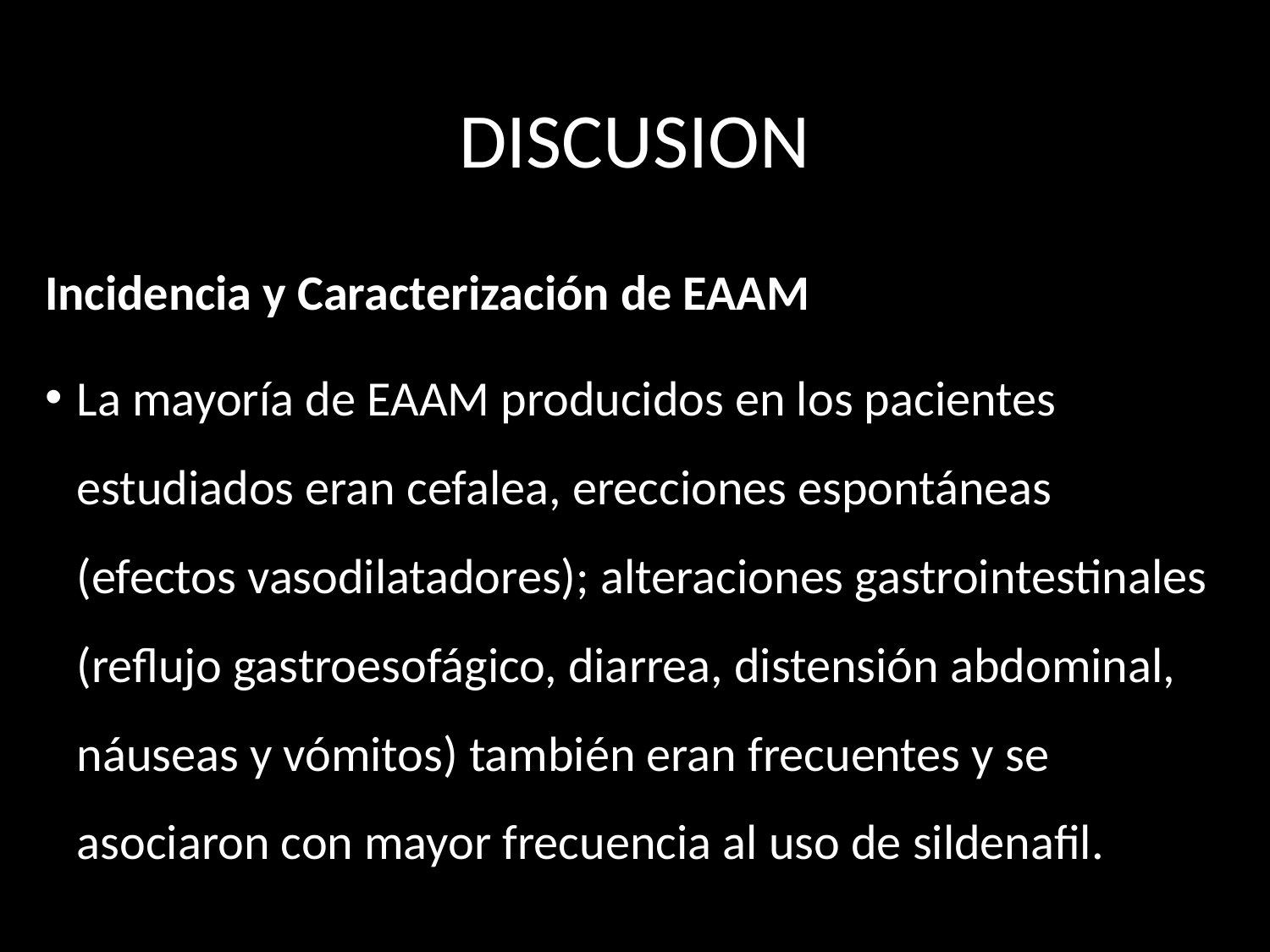

# DISCUSION
Incidencia y Caracterización de EAAM
La mayoría de EAAM producidos en los pacientes estudiados eran cefalea, erecciones espontáneas (efectos vasodilatadores); alteraciones gastrointestinales (reflujo gastroesofágico, diarrea, distensión abdominal, náuseas y vómitos) también eran frecuentes y se asociaron con mayor frecuencia al uso de sildenafil.